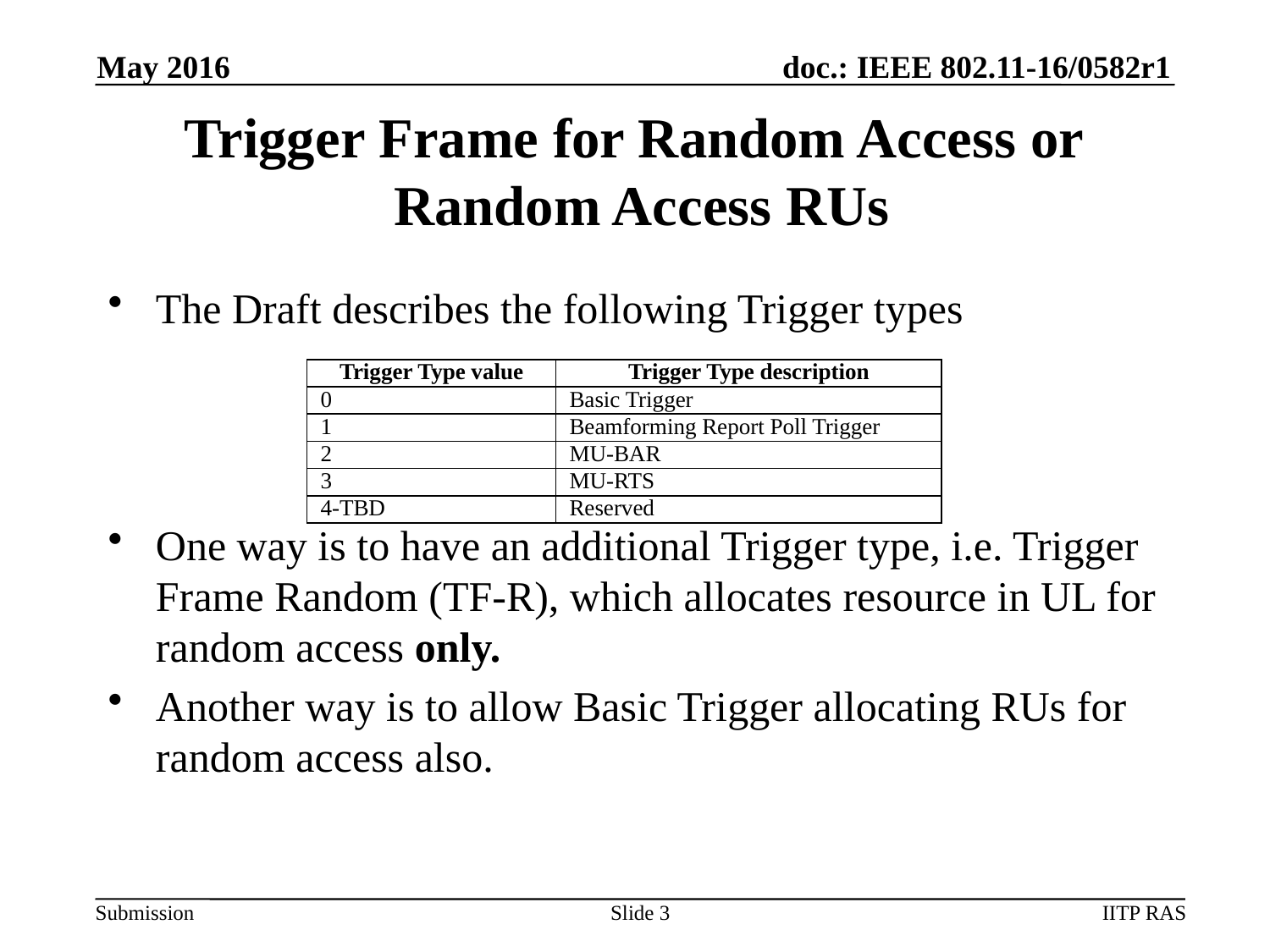

May 2016
# Trigger Frame for Random Access or Random Access RUs
The Draft describes the following Trigger types

One way is to have an additional Trigger type, i.e. Trigger Frame Random (TF-R), which allocates resource in UL for random access only.
Another way is to allow Basic Trigger allocating RUs for random access also.
| Trigger Type value | Trigger Type description |
| --- | --- |
| 0 | Basic Trigger |
| 1 | Beamforming Report Poll Trigger |
| 2 | MU-BAR |
| 3 | MU-RTS |
| 4-TBD | Reserved |
Slide 3
IITP RAS